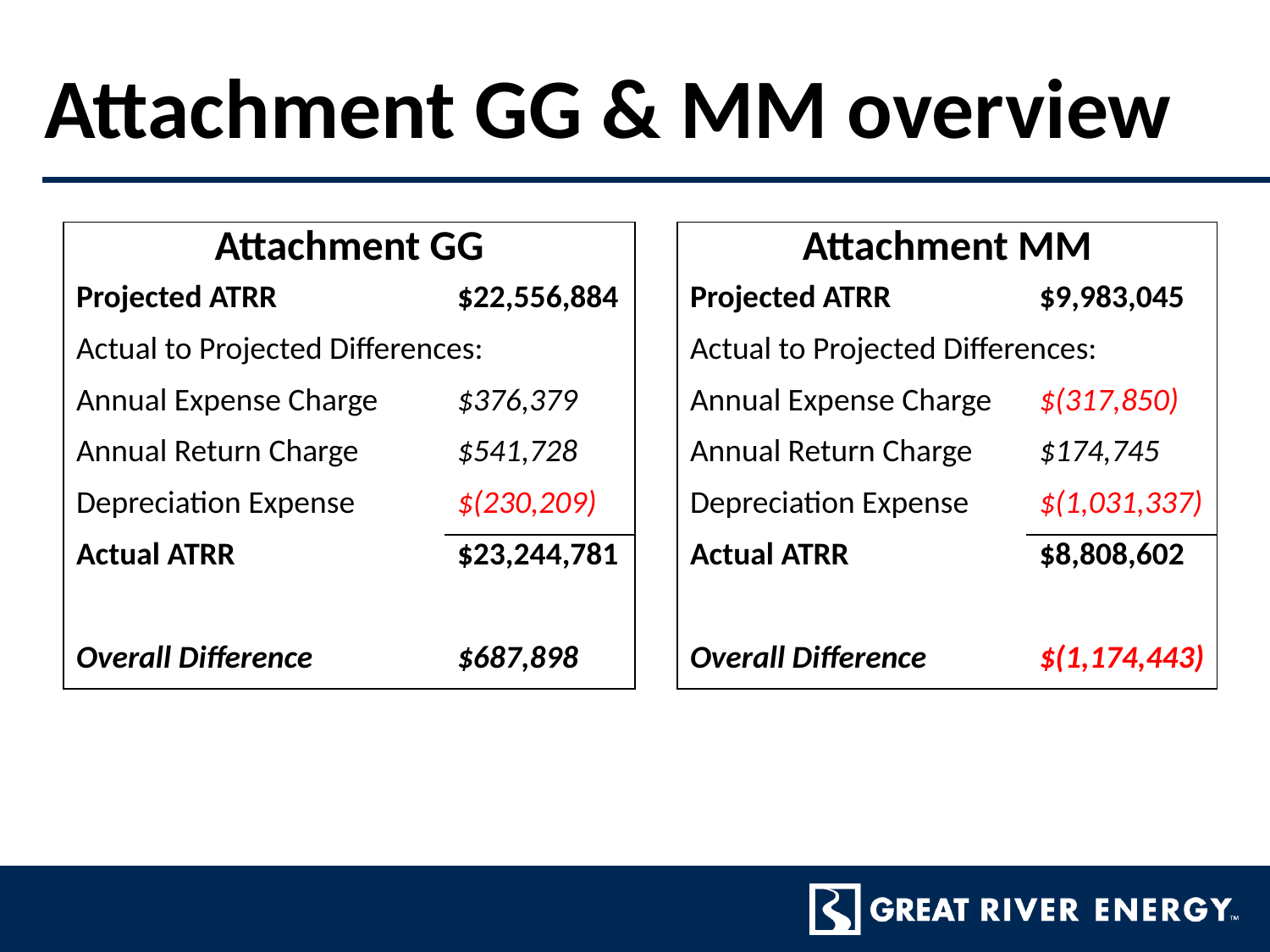

# Attachment GG & MM overview
| Attachment GG |  |  | Attachment MM |  |
| --- | --- | --- | --- | --- |
| Projected ATRR | $22,556,884 |  | Projected ATRR | $9,983,045 |
| Actual to Projected Differences: |  |  | Actual to Projected Differences: |  |
| Annual Expense Charge | $376,379 |  | Annual Expense Charge | $(317,850) |
| Annual Return Charge | $541,728 |  | Annual Return Charge | $174,745 |
| Depreciation Expense | $(230,209) |  | Depreciation Expense | $(1,031,337) |
| Actual ATRR | $23,244,781 |  | Actual ATRR | $8,808,602 |
|  |  |  |  |  |
| Overall Difference | $687,898 |  | Overall Difference | $(1,174,443) |